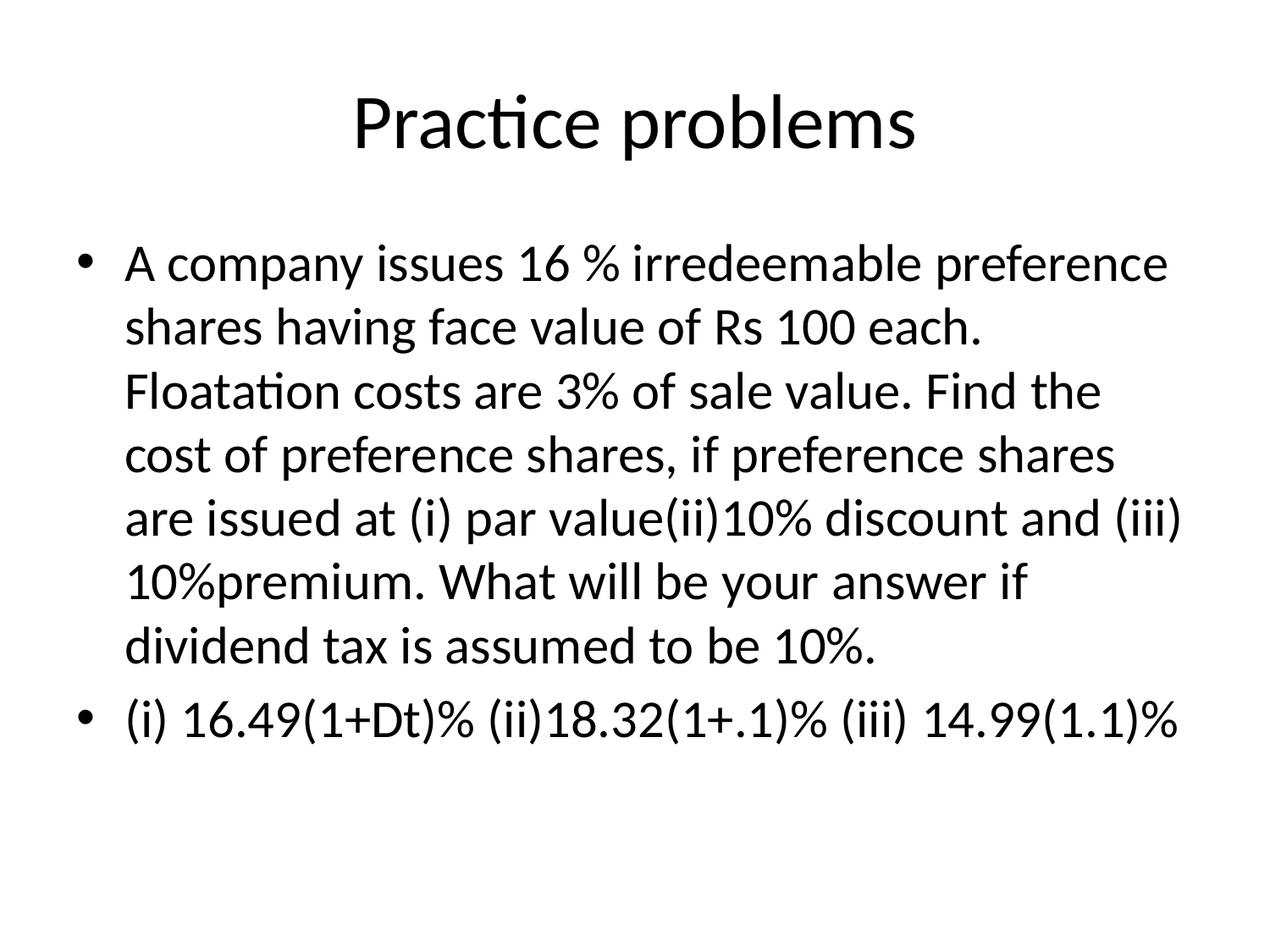

# Practice problems
A company issues 16 % irredeemable preference shares having face value of Rs 100 each. Floatation costs are 3% of sale value. Find the cost of preference shares, if preference shares are issued at (i) par value(ii)10% discount and (iii) 10%premium. What will be your answer if dividend tax is assumed to be 10%.
(i) 16.49(1+Dt)% (ii)18.32(1+.1)% (iii) 14.99(1.1)%